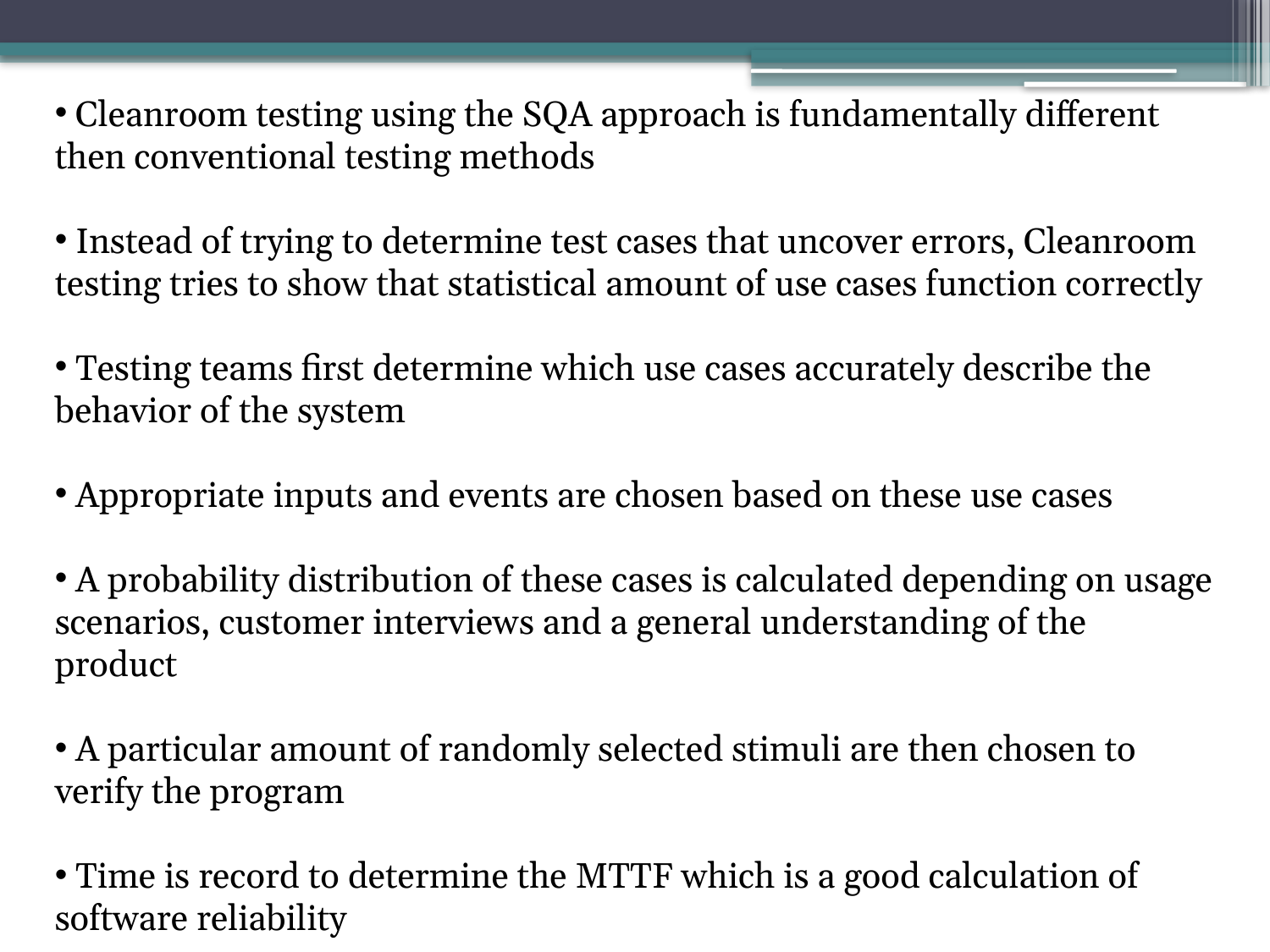

Cleanroom testing using the SQA approach is fundamentally different then conventional testing methods

 Instead of trying to determine test cases that uncover errors, Cleanroom testing tries to show that statistical amount of use cases function correctly

 Testing teams first determine which use cases accurately describe the behavior of the system

 Appropriate inputs and events are chosen based on these use cases

 A probability distribution of these cases is calculated depending on usage scenarios, customer interviews and a general understanding of the product

 A particular amount of randomly selected stimuli are then chosen to verify the program

 Time is record to determine the MTTF which is a good calculation of software reliability